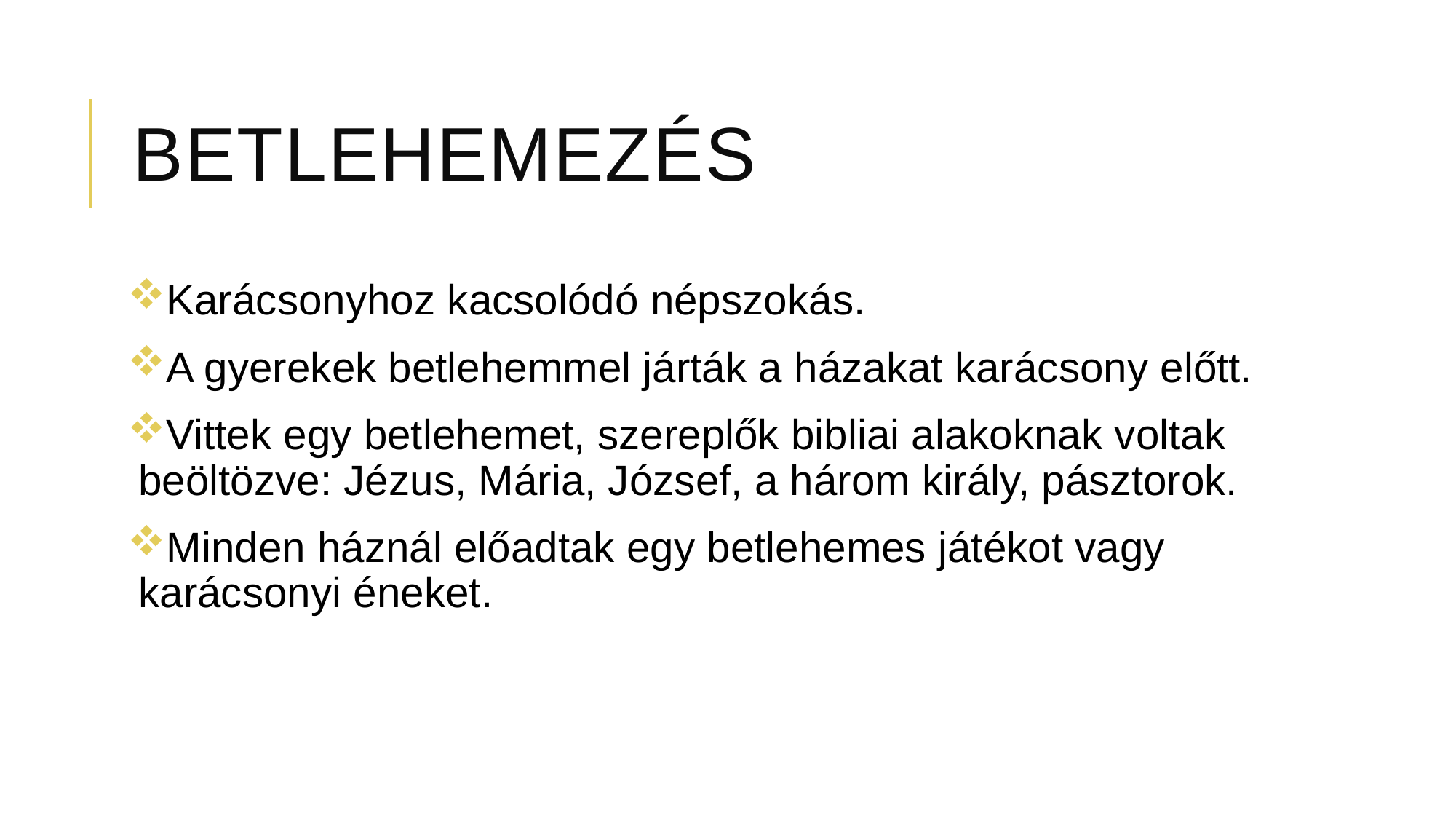

# Betlehemezés
Karácsonyhoz kacsolódó népszokás.
A gyerekek betlehemmel járták a házakat karácsony előtt.
Vittek egy betlehemet, szereplők bibliai alakoknak voltak beöltözve: Jézus, Mária, József, a három király, pásztorok.
Minden háznál előadtak egy betlehemes játékot vagy karácsonyi éneket.